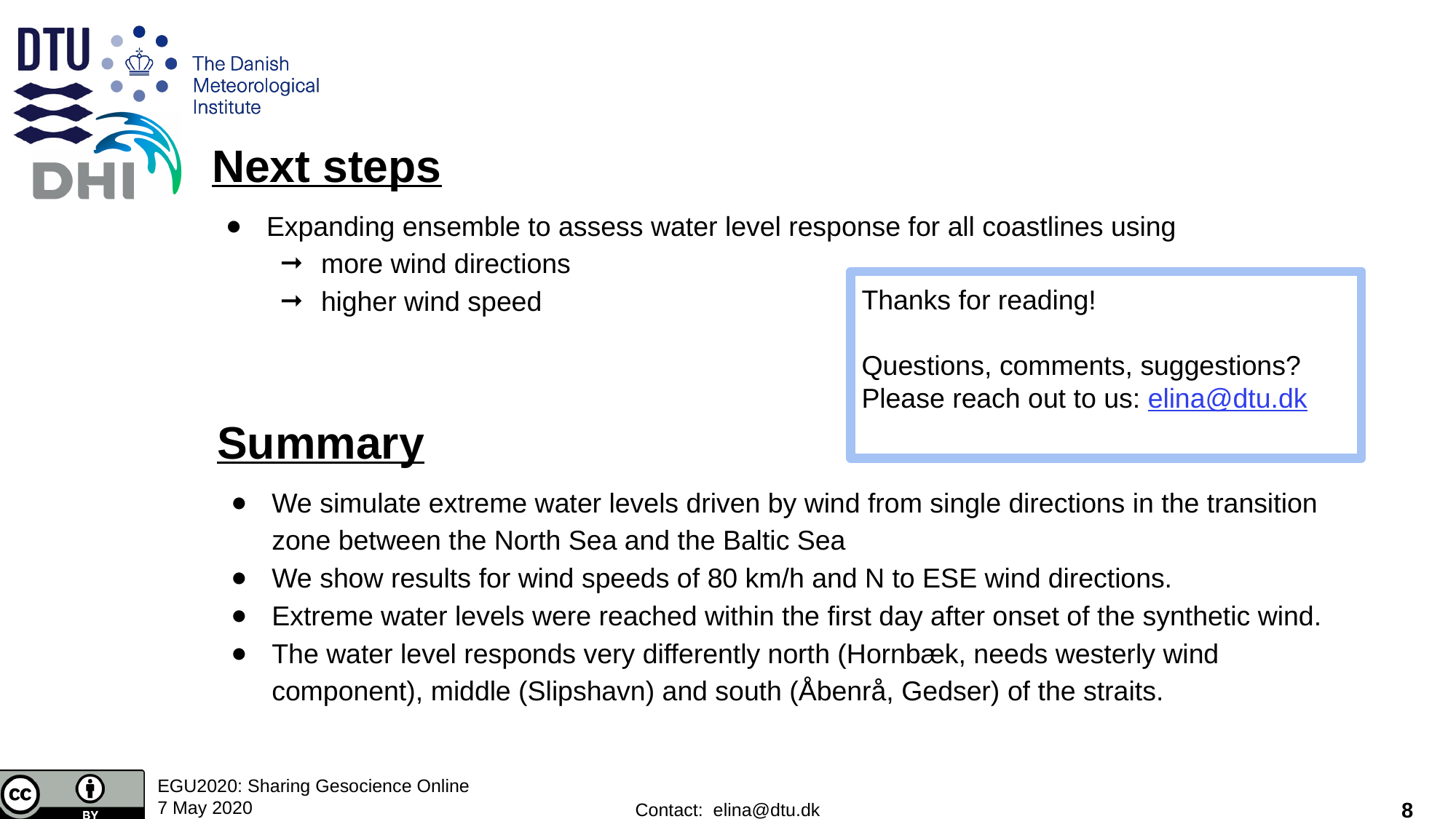

# Next steps
Expanding ensemble to assess water level response for all coastlines using
more wind directions
higher wind speed
Thanks for reading!

Questions, comments, suggestions? Please reach out to us: elina@dtu.dk

Summary
We simulate extreme water levels driven by wind from single directions in the transition zone between the North Sea and the Baltic Sea
We show results for wind speeds of 80 km/h and N to ESE wind directions.
Extreme water levels were reached within the first day after onset of the synthetic wind.
The water level responds very differently north (Hornbæk, needs westerly wind component), middle (Slipshavn) and south (Åbenrå, Gedser) of the straits.

8